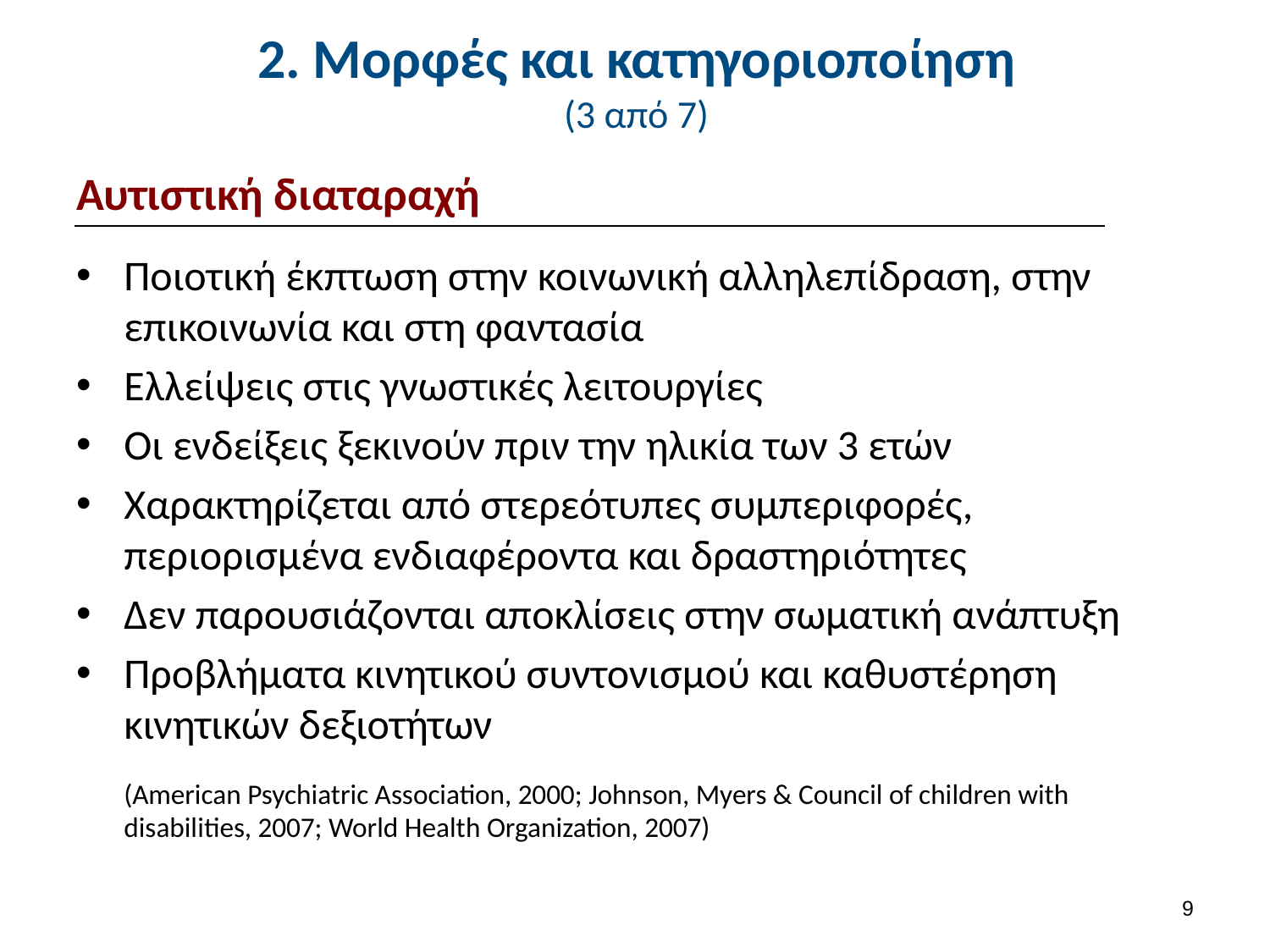

# 2. Μορφές και κατηγοριοποίηση (3 από 7)
Αυτιστική διαταραχή
Ποιοτική έκπτωση στην κοινωνική αλληλεπίδραση, στην επικοινωνία και στη φαντασία
Ελλείψεις στις γνωστικές λειτουργίες
Οι ενδείξεις ξεκινούν πριν την ηλικία των 3 ετών
Χαρακτηρίζεται από στερεότυπες συμπεριφορές, περιορισμένα ενδιαφέροντα και δραστηριότητες
Δεν παρουσιάζονται αποκλίσεις στην σωματική ανάπτυξη
Προβλήματα κινητικού συντονισμού και καθυστέρηση κινητικών δεξιοτήτων

	(American Psychiatric Association, 2000; Johnson, Myers & Council of children with disabilities, 2007; World Health Organization, 2007)

9